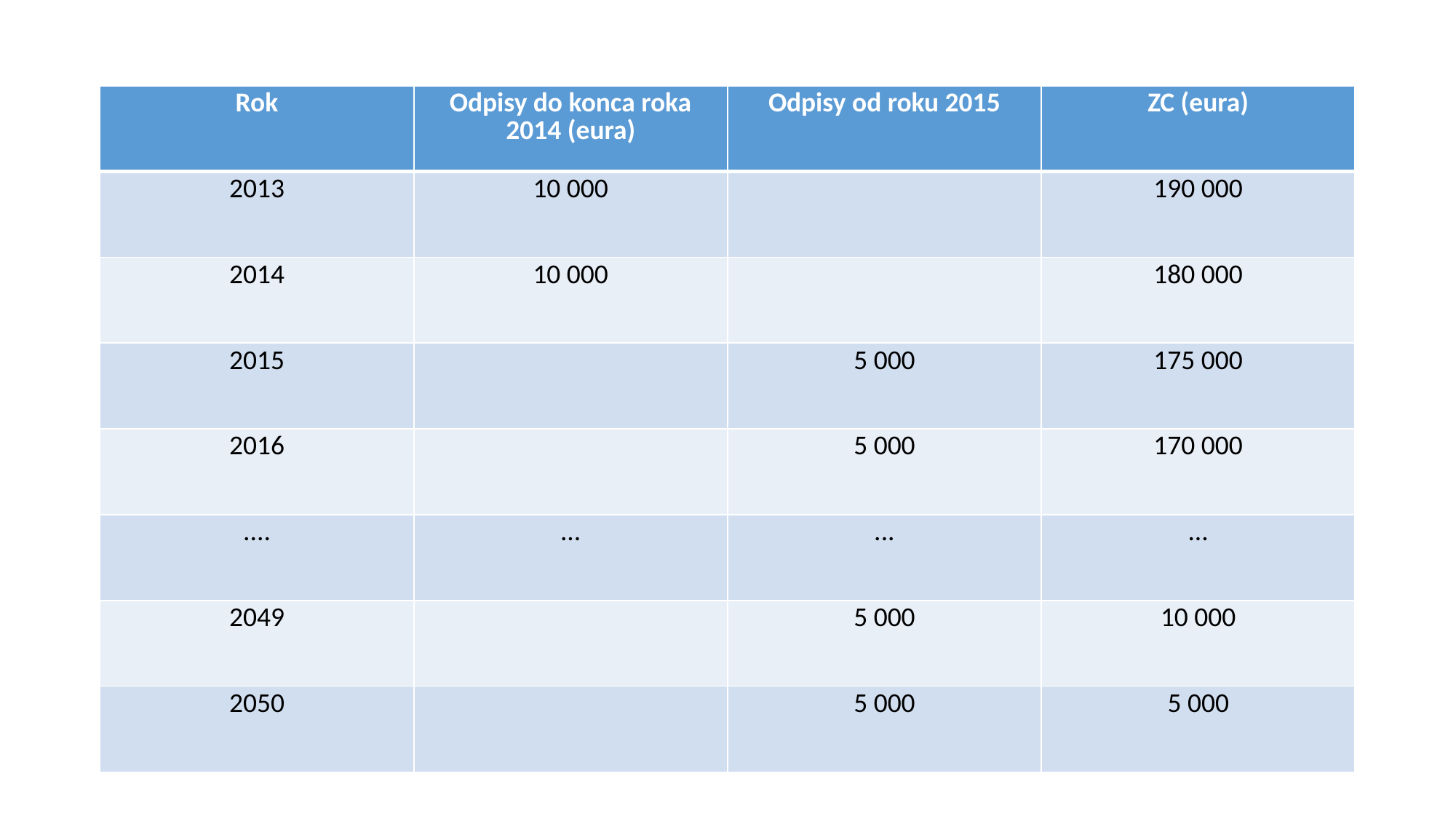

| Rok | Odpisy do konca roka 2014 (eura) | Odpisy od roku 2015 | ZC (eura) |
| --- | --- | --- | --- |
| 2013 | 10 000 |  | 190 000 |
| 2014 | 10 000 |  | 180 000 |
| 2015 |  | 5 000 | 175 000 |
| 2016 |  | 5 000 | 170 000 |
| .... | ... | ... | ... |
| 2049 |  | 5 000 | 10 000 |
| 2050 |  | 5 000 | 5 000 |